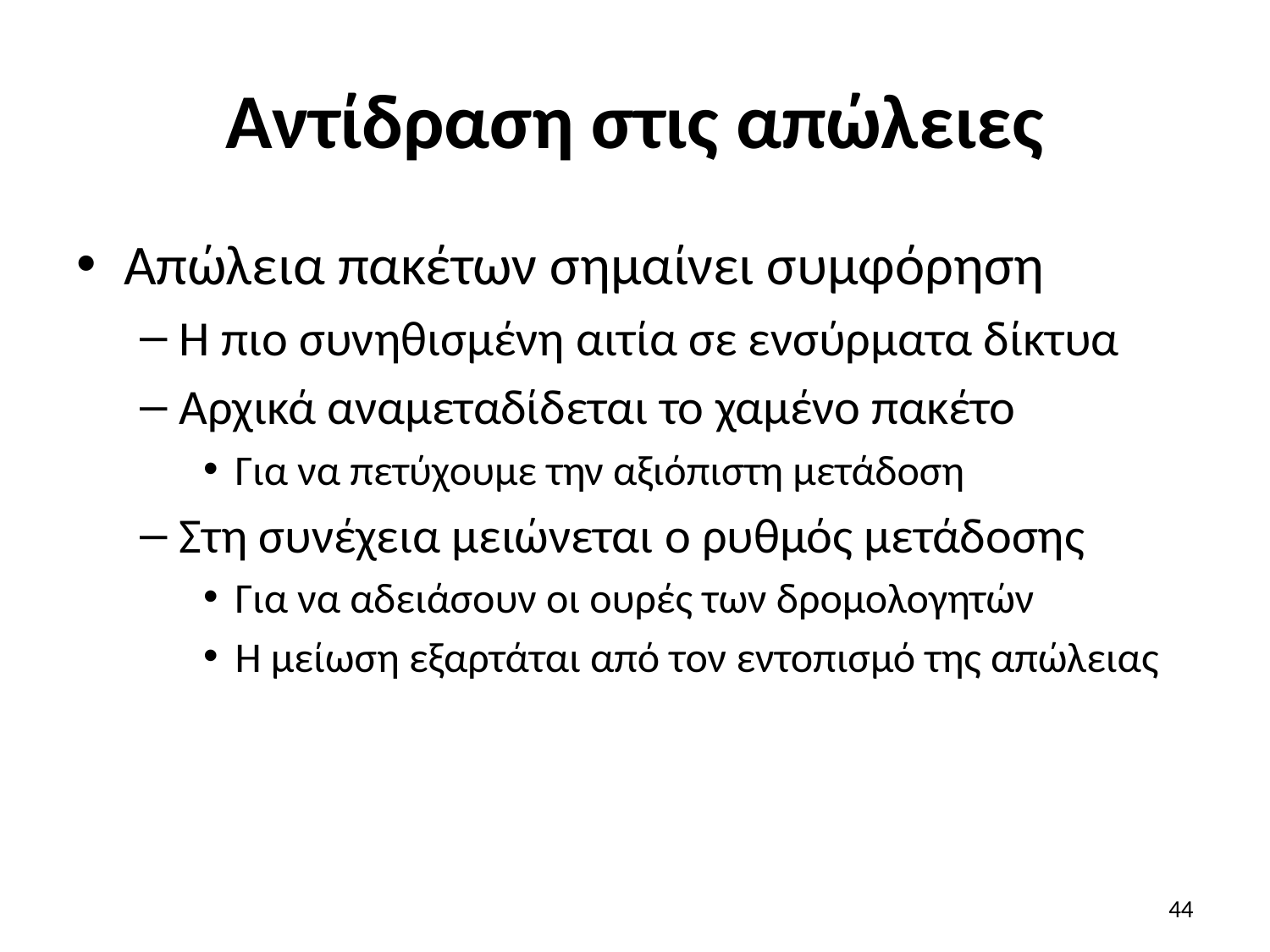

# Αντίδραση στις απώλειες
Απώλεια πακέτων σημαίνει συμφόρηση
Η πιο συνηθισμένη αιτία σε ενσύρματα δίκτυα
Αρχικά αναμεταδίδεται το χαμένο πακέτο
Για να πετύχουμε την αξιόπιστη μετάδοση
Στη συνέχεια μειώνεται ο ρυθμός μετάδοσης
Για να αδειάσουν οι ουρές των δρομολογητών
Η μείωση εξαρτάται από τον εντοπισμό της απώλειας
44